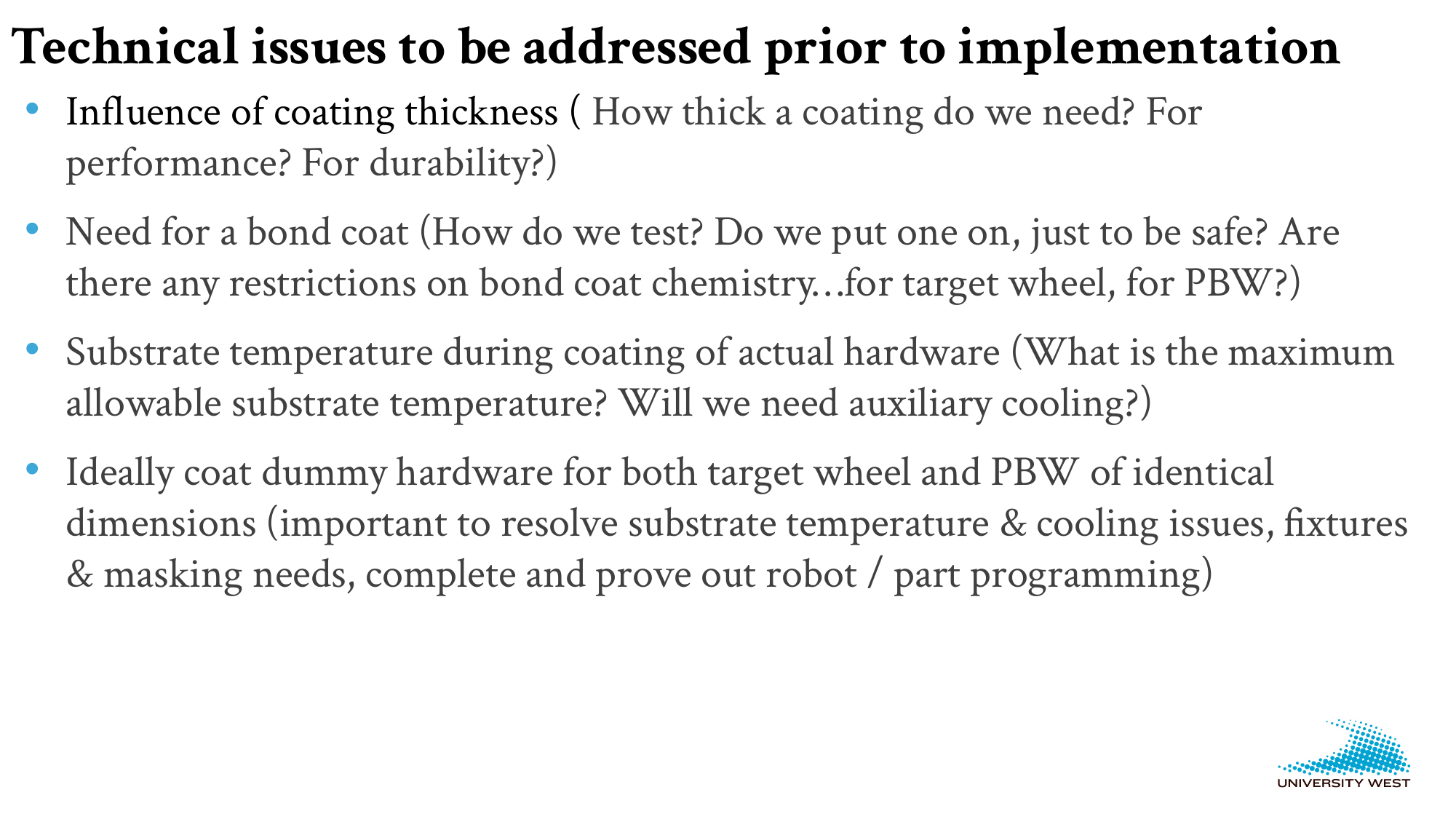

Technical issues to be addressed prior to implementation
Influence of coating thickness ( How thick a coating do we need? For performance? For durability?)
Need for a bond coat (How do we test? Do we put one on, just to be safe? Are there any restrictions on bond coat chemistry…for target wheel, for PBW?)
Substrate temperature during coating of actual hardware (What is the maximum allowable substrate temperature? Will we need auxiliary cooling?)
Ideally coat dummy hardware for both target wheel and PBW of identical dimensions (important to resolve substrate temperature & cooling issues, fixtures & masking needs, complete and prove out robot / part programming)